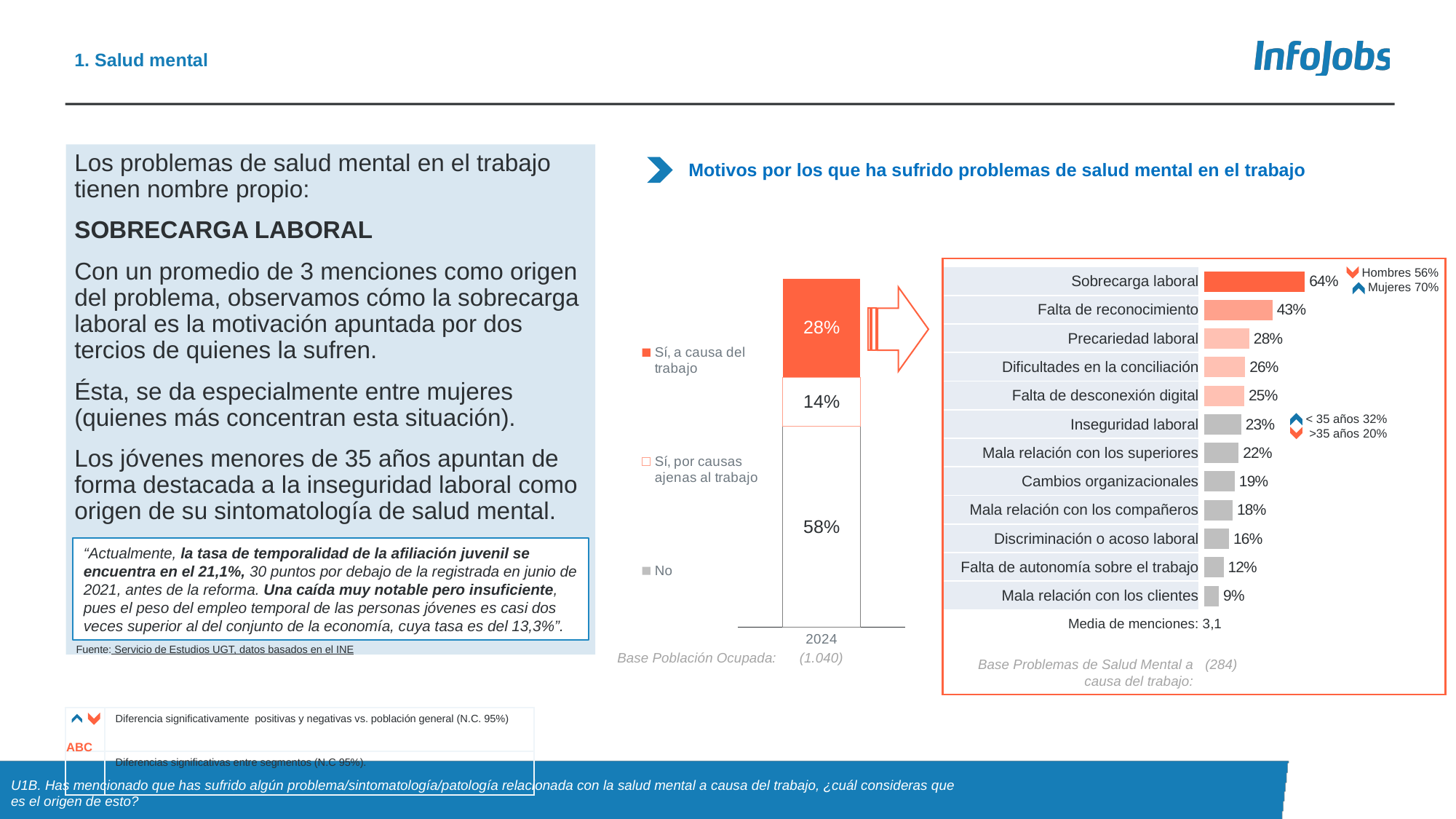

1. Salud mental
Los problemas de salud mental en el trabajo tienen nombre propio:
SOBRECARGA LABORAL
Con un promedio de 3 menciones como origen del problema, observamos cómo la sobrecarga laboral es la motivación apuntada por dos tercios de quienes la sufren.
Ésta, se da especialmente entre mujeres (quienes más concentran esta situación).
Los jóvenes menores de 35 años apuntan de forma destacada a la inseguridad laboral como origen de su sintomatología de salud mental.

Motivos por los que ha sufrido problemas de salud mental en el trabajo

### Chart

| Category | No | Sí, por causas ajenas al trabajo | Sí, a causa del trabajo |
|---|---|---|---|
| 2024 | 57.7 | 14.1 | 28.3 |
Hombres 56%
Mujeres 70%

| Sobrecarga laboral |
| --- |
| Falta de reconocimiento |
| Precariedad laboral |
| Dificultades en la conciliación |
| Falta de desconexión digital |
| Inseguridad laboral |
| Mala relación con los superiores |
| Cambios organizacionales |
| Mala relación con los compañeros |
| Discriminación o acoso laboral |
| Falta de autonomía sobre el trabajo |
| Mala relación con los clientes |

### Chart

| Category | Total  |
|---|---|
| Sobrecarga laboral | 63.7 |
| Falta de reconocimiento | 43.1 |
| Precariedad laboral | 28.4 |
| Dificultades en la conciliación | 25.8 |
| Falta de desconexión digital | 25.2 |
| Inseguridad laboral | 23.3 |
| Mala relación con los superiores | 21.7 |
| Cambios organizacionales | 19.2 |
| Mala relación con los compañeros | 17.8 |
| Discriminación o acoso laboral | 15.5 |
| Falta de autonomía sobre el trabajo | 12.1 |
| Mala relación con los clientes | 9.2 |

< 35 años 32%
>35 años 20%

“Actualmente, la tasa de temporalidad de la afiliación juvenil se encuentra en el 21,1%, 30 puntos por debajo de la registrada en junio de 2021, antes de la reforma. Una caída muy notable pero insuficiente, pues el peso del empleo temporal de las personas jóvenes es casi dos veces superior al del conjunto de la economía, cuya tasa es del 13,3%”.
Media de menciones: 3,1
Fuente: Servicio de Estudios UGT, datos basados en el INE
Base Población Ocupada:
(1.040)
Base Problemas de Salud Mental a causa del trabajo:
(284)
|  | Diferencia significativamente positivas y negativas vs. población general (N.C. 95%) |
| --- | --- |
|  | Diferencias significativas entre segmentos (N.C 95%). |

ABC
U1B. Has mencionado que has sufrido algún problema/sintomatología/patología relacionada con la salud mental a causa del trabajo, ¿cuál consideras que es el origen de esto?